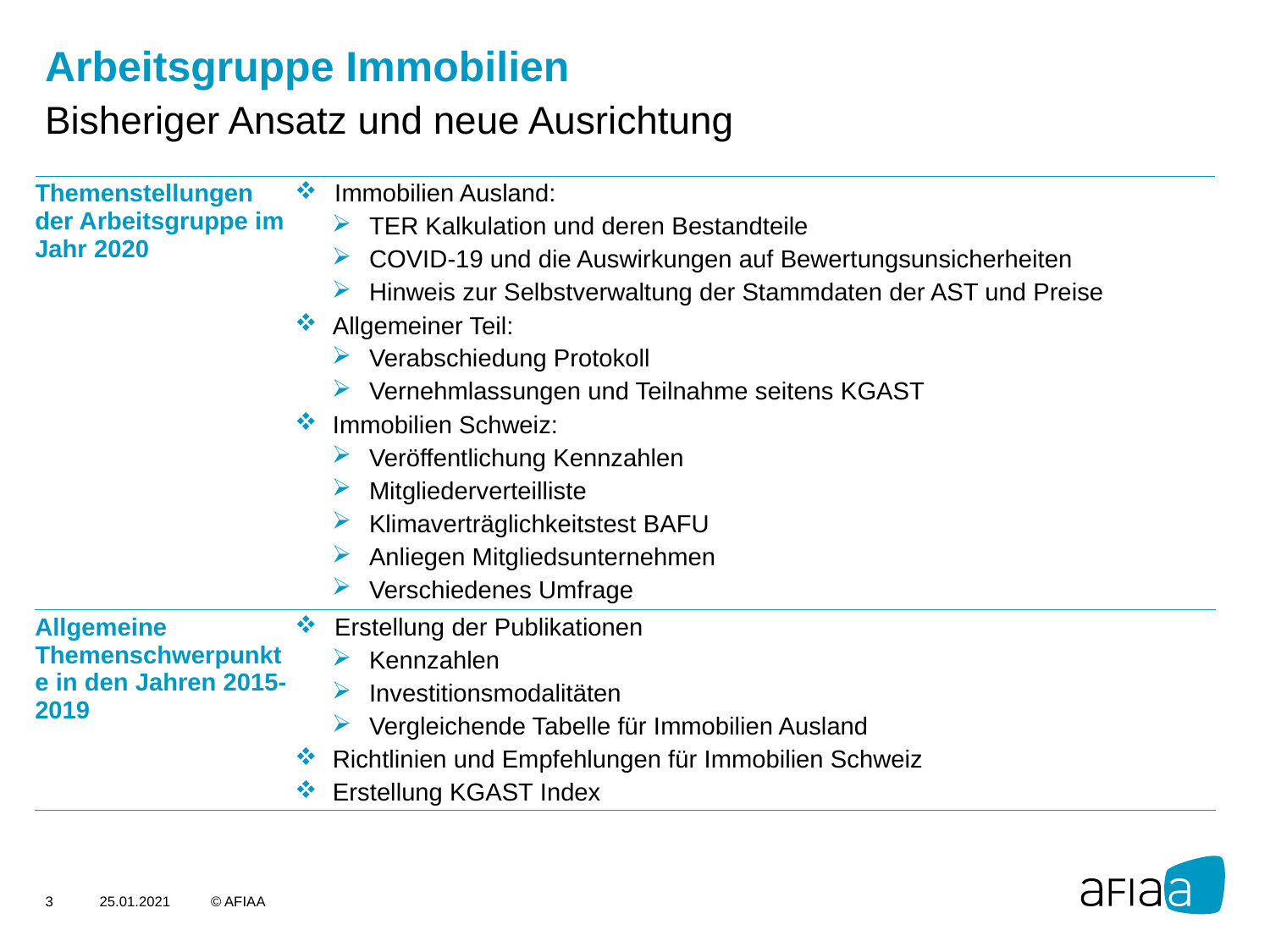

# Arbeitsgruppe Immobilien
Bisheriger Ansatz und neue Ausrichtung
| Themenstellungen der Arbeitsgruppe im Jahr 2020 | Immobilien Ausland: TER Kalkulation und deren Bestandteile COVID-19 und die Auswirkungen auf Bewertungsunsicherheiten Hinweis zur Selbstverwaltung der Stammdaten der AST und Preise Allgemeiner Teil: Verabschiedung Protokoll Vernehmlassungen und Teilnahme seitens KGAST Immobilien Schweiz: Veröffentlichung Kennzahlen Mitgliederverteilliste Klimaverträglichkeitstest BAFU Anliegen Mitgliedsunternehmen Verschiedenes Umfrage |
| --- | --- |
| Allgemeine Themenschwerpunkte in den Jahren 2015-2019 | Erstellung der Publikationen Kennzahlen Investitionsmodalitäten Vergleichende Tabelle für Immobilien Ausland Richtlinien und Empfehlungen für Immobilien Schweiz Erstellung KGAST Index |
3
25.01.2021
© AFIAA